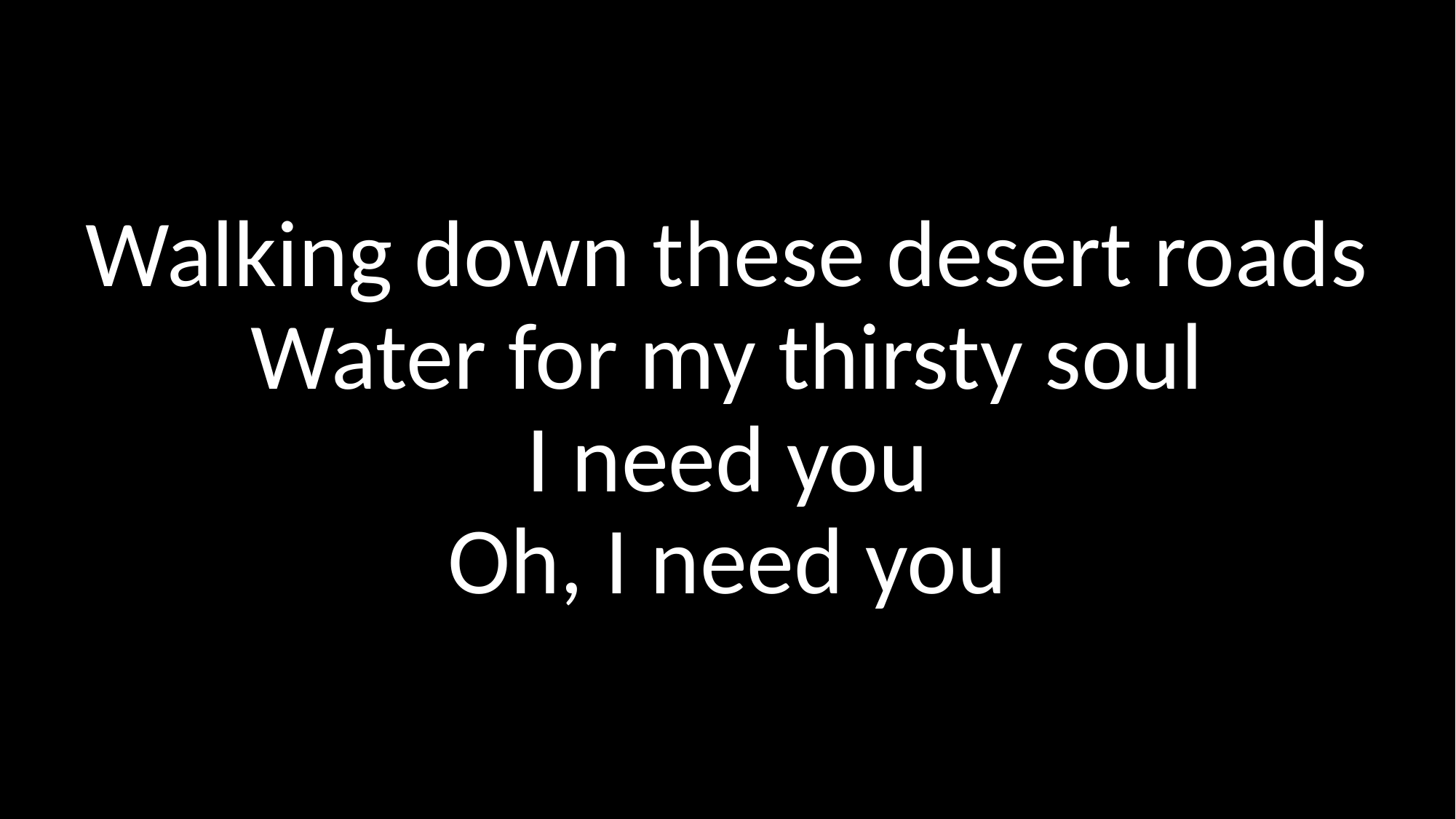

Walking down these desert roads
Water for my thirsty soul
I need you
Oh, I need you